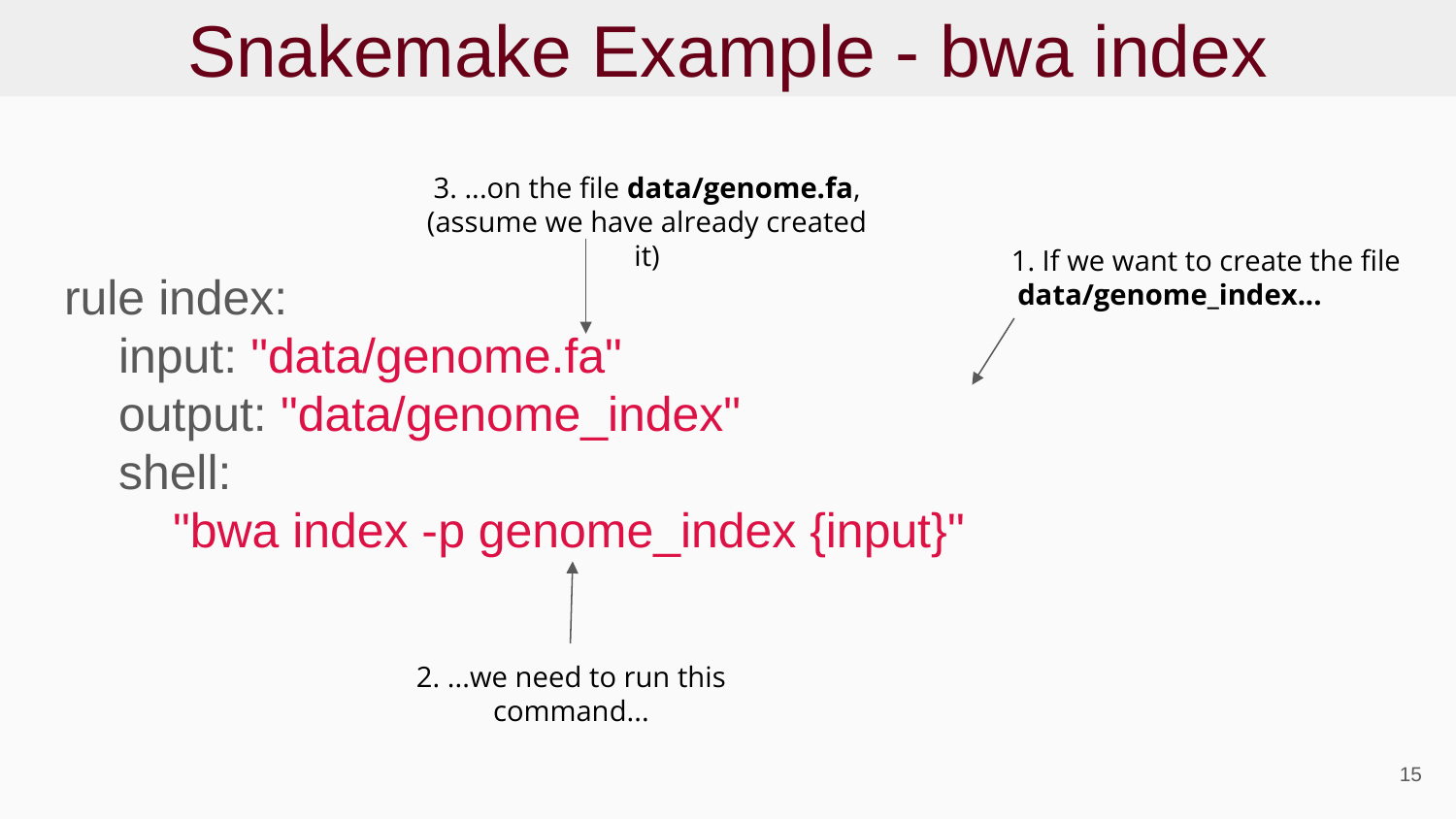

# Snakemake Example - bwa index
3. ...on the file data/genome.fa, (assume we have already created it)

rule index:
    input: "data/genome.fa"
    output: "data/genome_index"
    shell:
        "bwa index -p genome_index {input}"

1. If we want to create the file
data/genome_index...
2. ...we need to run this command...
15